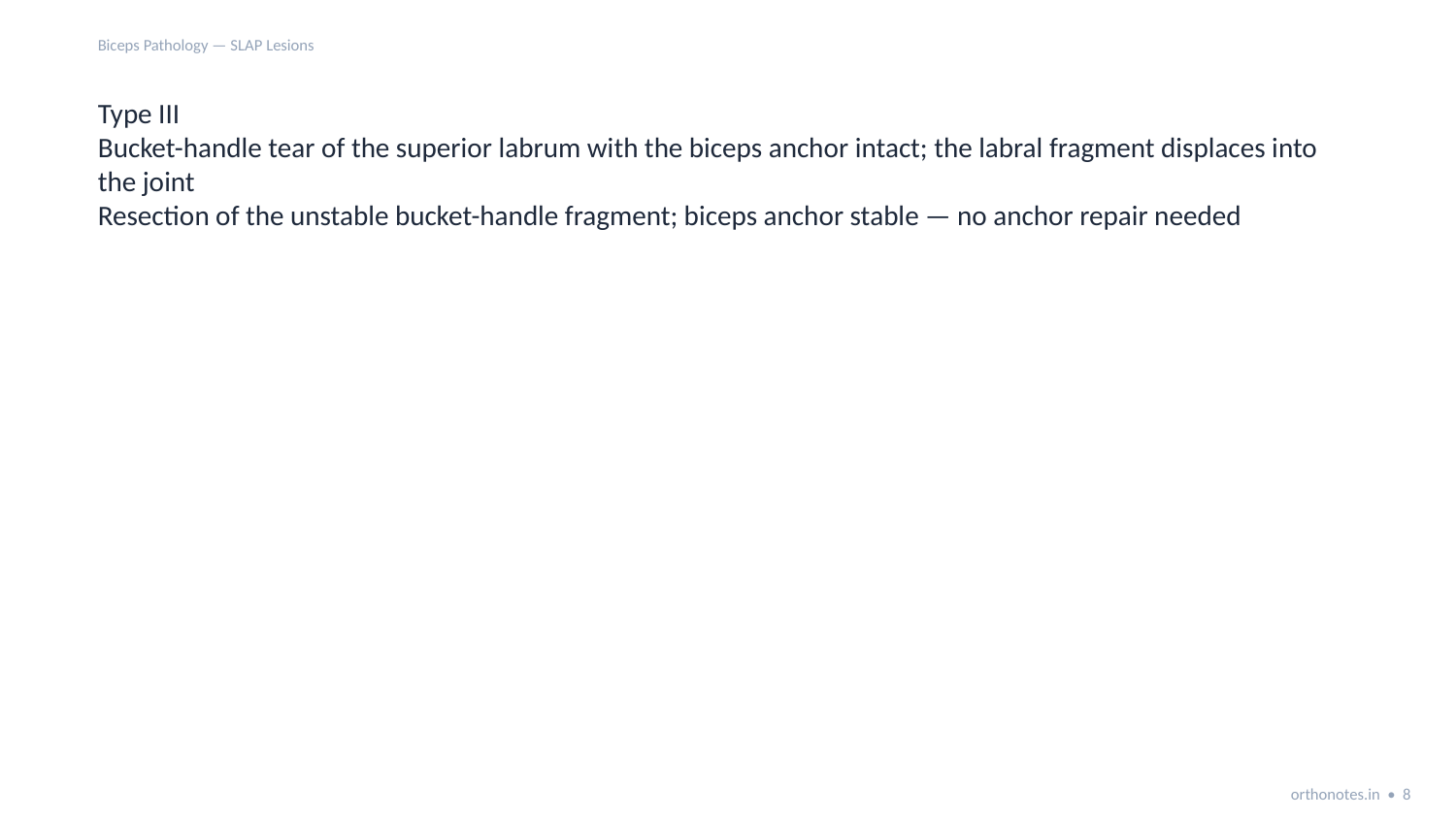

Biceps Pathology — SLAP Lesions
Type III
Bucket-handle tear of the superior labrum with the biceps anchor intact; the labral fragment displaces into the joint
Resection of the unstable bucket-handle fragment; biceps anchor stable — no anchor repair needed
orthonotes.in  •  8